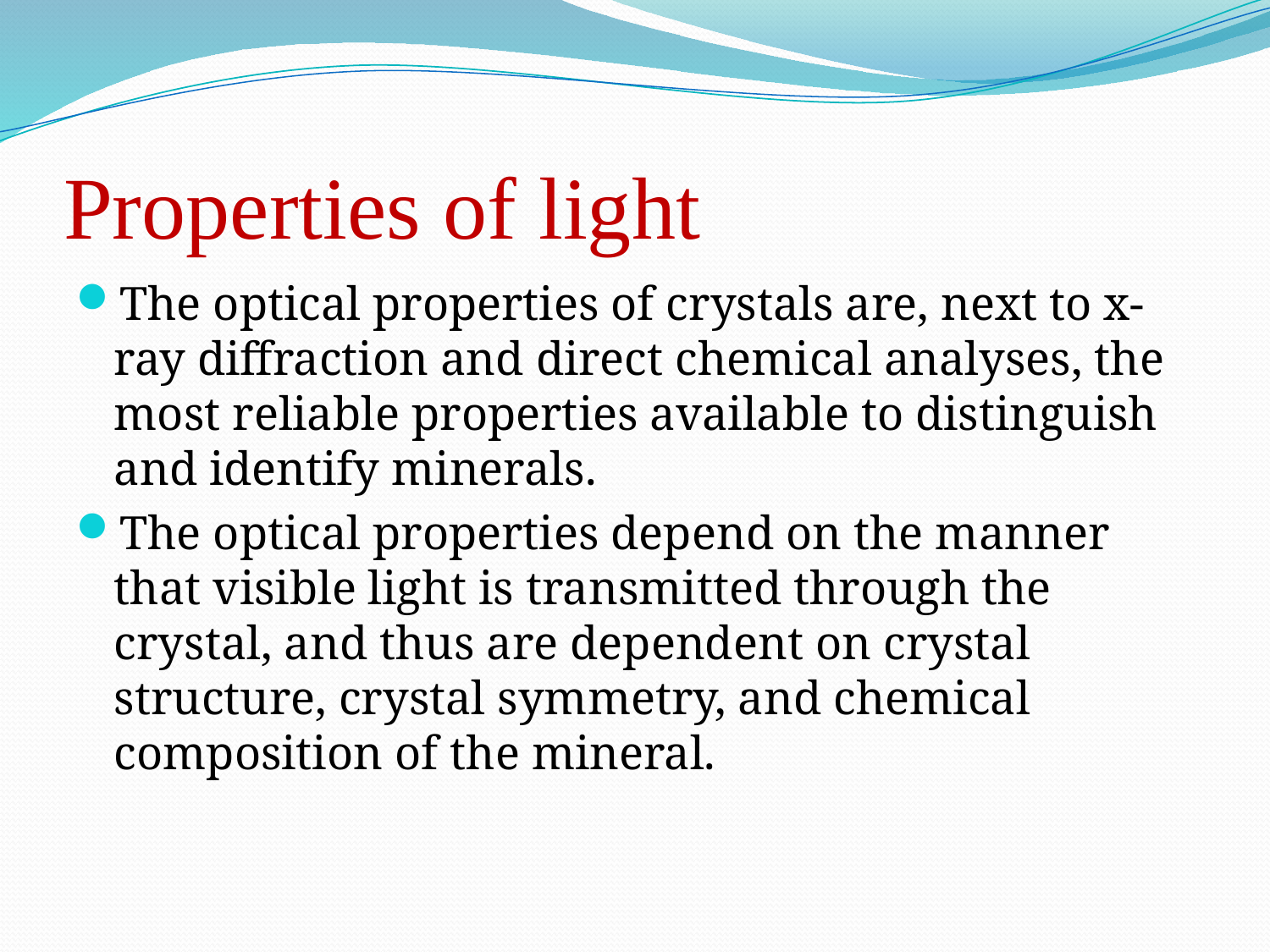

# Properties of light
The optical properties of crystals are, next to x-ray diffraction and direct chemical analyses, the most reliable properties available to distinguish and identify minerals.
The optical properties depend on the manner that visible light is transmitted through the crystal, and thus are dependent on crystal structure, crystal symmetry, and chemical composition of the mineral.